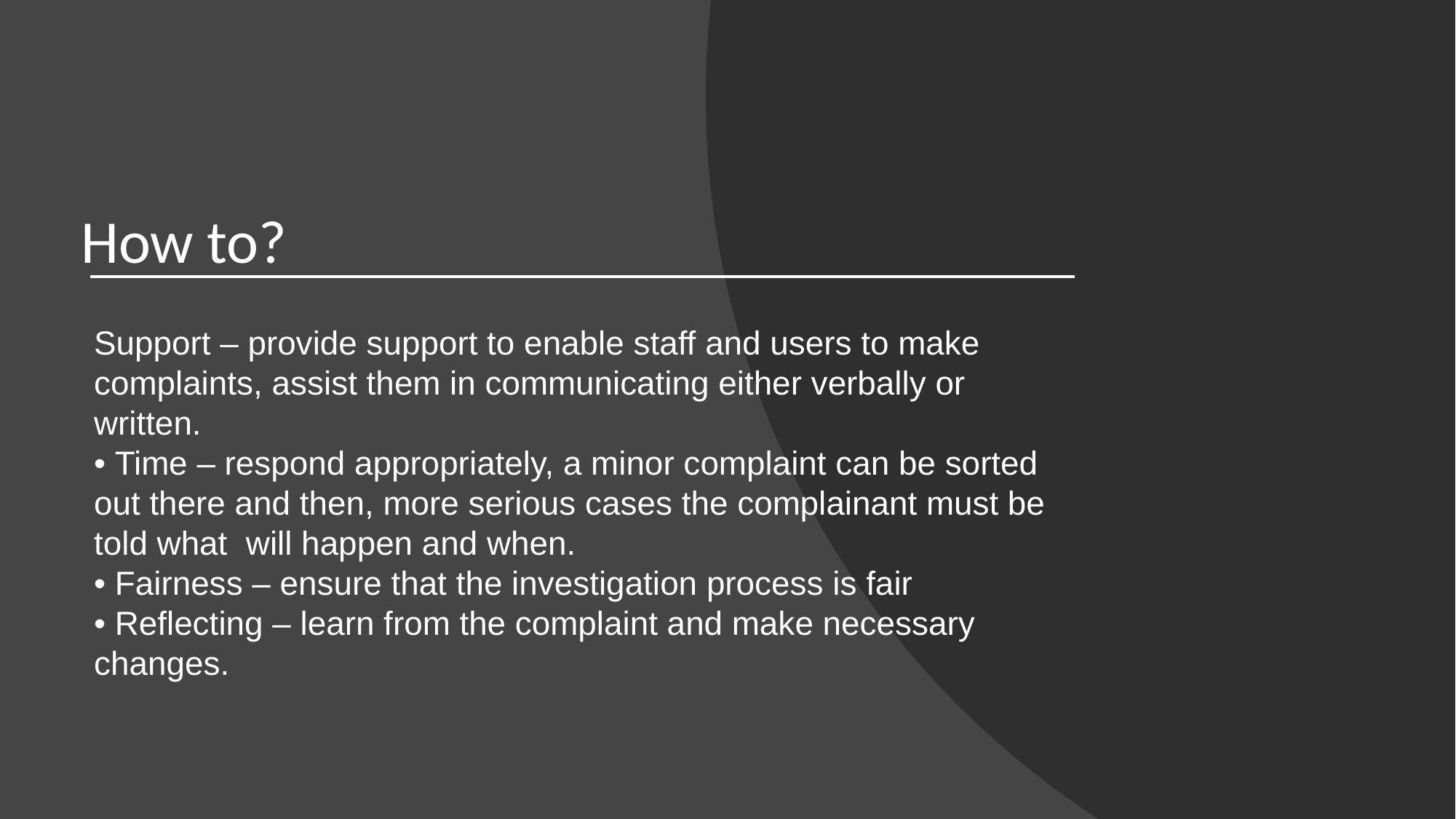

# How to?
Support – provide support to enable staff and users to make  complaints, assist them in communicating either verbally or written.
• Time – respond appropriately, a minor complaint can be sorted out there and then, more serious cases the complainant must be told what  will happen and when.
• Fairness – ensure that the investigation process is fair
• Reflecting – learn from the complaint and make necessary changes.